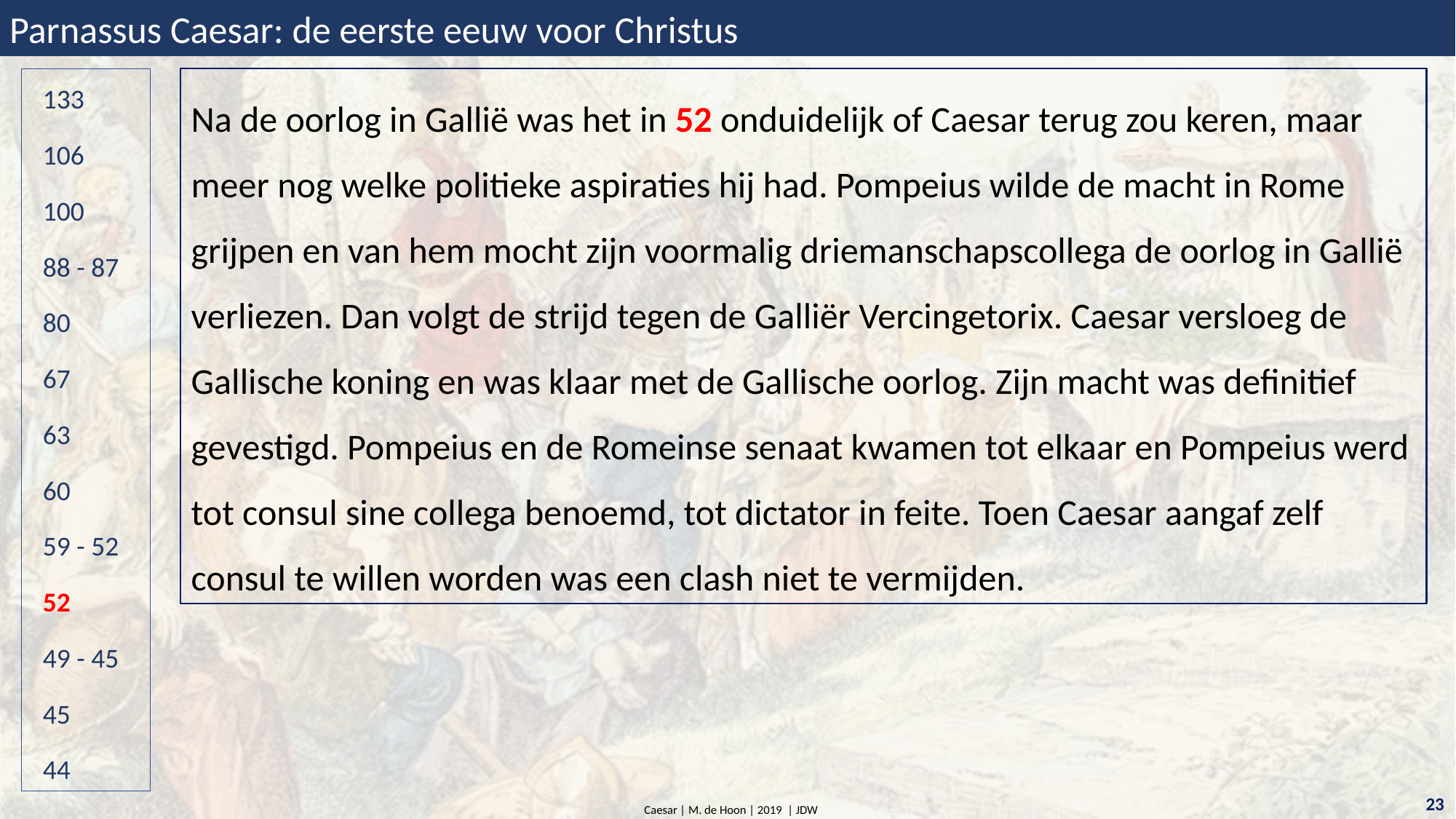

Parnassus Caesar: de eerste eeuw voor Christus

Na de oorlog in Gallië was het in 52 onduidelijk of Caesar terug zou keren, maar meer nog welke politieke aspiraties hij had. Pompeius wilde de macht in Rome grijpen en van hem mocht zijn voormalig driemanschapscollega de oorlog in Gallië verliezen. Dan volgt de strijd tegen de Galliër Vercingetorix. Caesar versloeg de Gallische koning en was klaar met de Gallische oorlog. Zijn macht was definitief gevestigd. Pompeius en de Romeinse senaat kwamen tot elkaar en Pompeius werd tot consul sine collega benoemd, tot dictator in feite. Toen Caesar aangaf zelf consul te willen worden was een clash niet te vermijden.
133
106
100
88 - 87
80
67
63
60
59 - 52
52
49 - 45
45
44
23
Caesar | M. de Hoon | 2019  | JDW